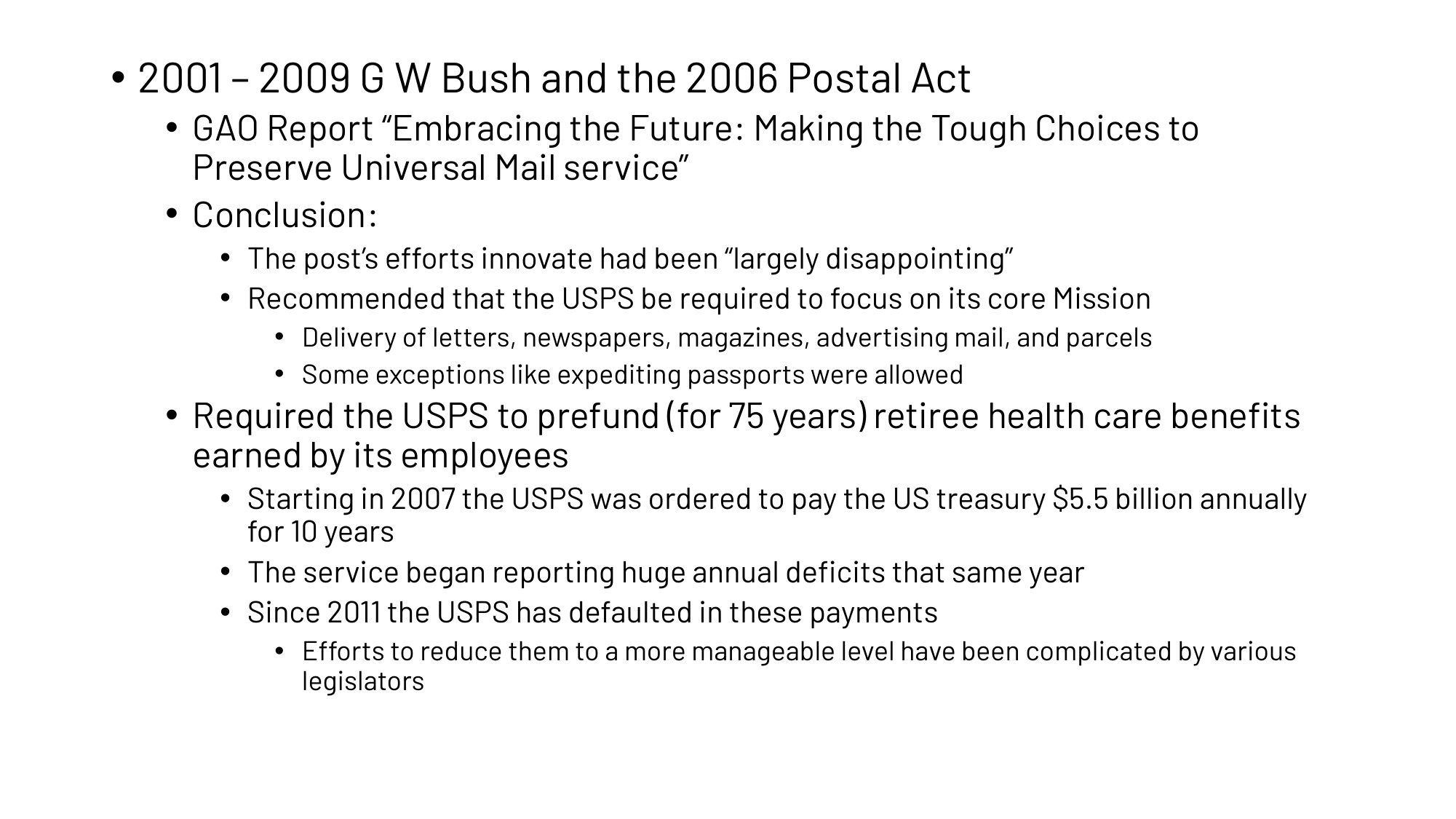

2001 – 2009 G W Bush and the 2006 Postal Act
GAO Report “Embracing the Future: Making the Tough Choices to Preserve Universal Mail service”
Conclusion:
The post’s efforts innovate had been “largely disappointing”
Recommended that the USPS be required to focus on its core Mission
Delivery of letters, newspapers, magazines, advertising mail, and parcels
Some exceptions like expediting passports were allowed
Required the USPS to prefund (for 75 years) retiree health care benefits earned by its employees
Starting in 2007 the USPS was ordered to pay the US treasury $5.5 billion annually for 10 years
The service began reporting huge annual deficits that same year
Since 2011 the USPS has defaulted in these payments
Efforts to reduce them to a more manageable level have been complicated by various legislators